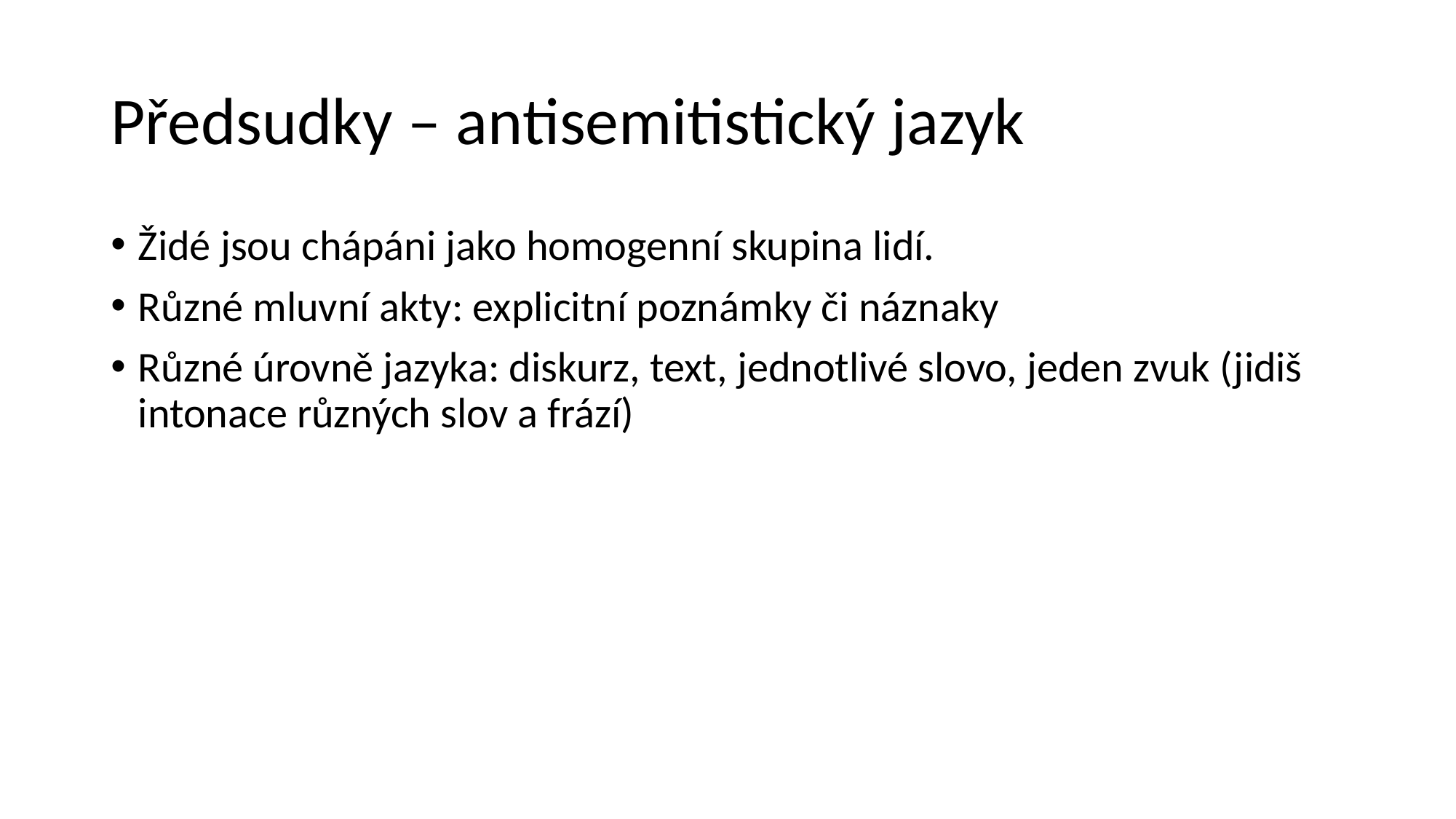

# Předsudky – antisemitistický jazyk
Židé jsou chápáni jako homogenní skupina lidí.
Různé mluvní akty: explicitní poznámky či náznaky
Různé úrovně jazyka: diskurz, text, jednotlivé slovo, jeden zvuk (jidiš intonace různých slov a frází)